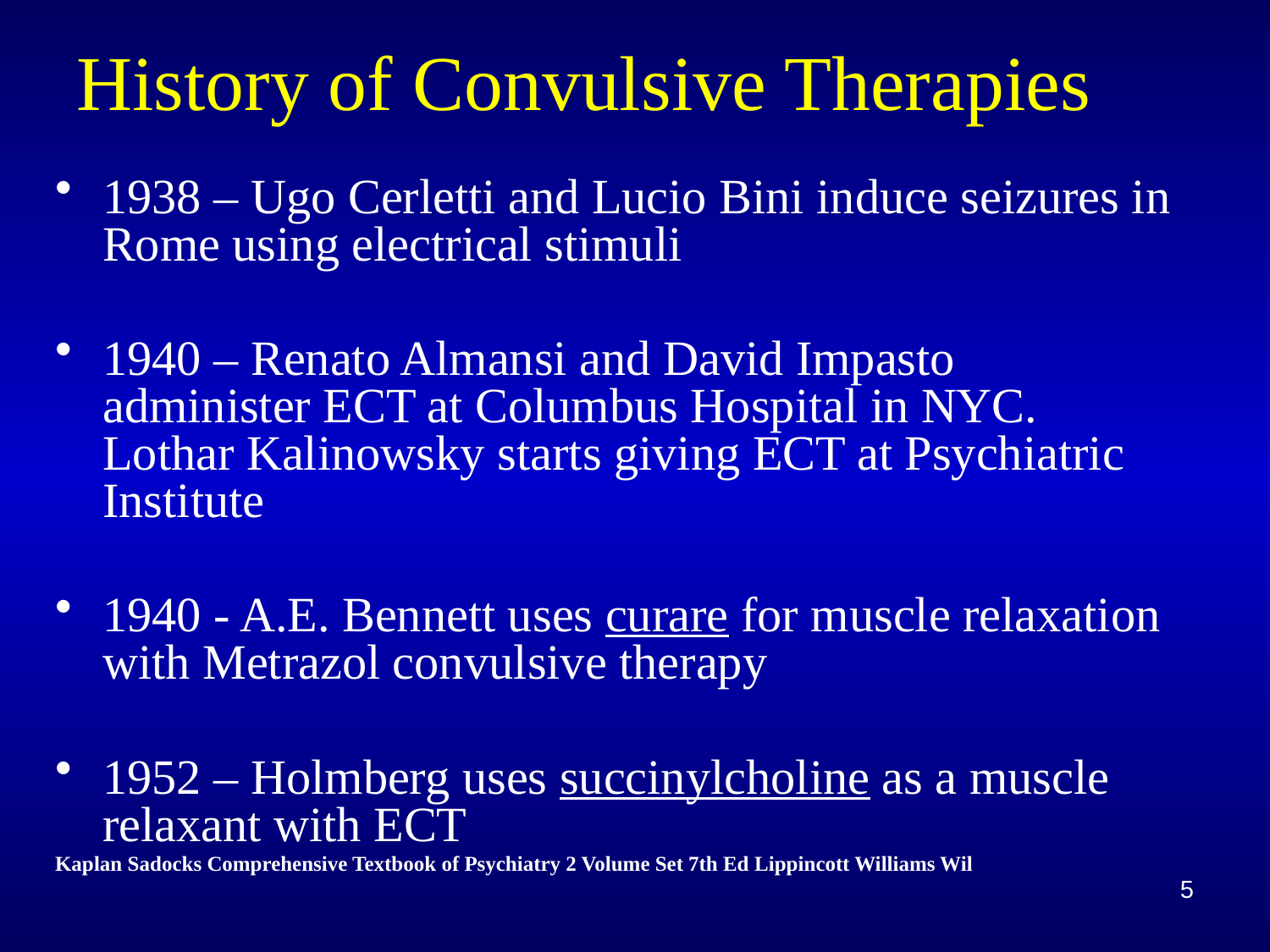

# History of Convulsive Therapies
1938 – Ugo Cerletti and Lucio Bini induce seizures in Rome using electrical stimuli

1940 – Renato Almansi and David Impasto administer ECT at Columbus Hospital in NYC. Lothar Kalinowsky starts giving ECT at Psychiatric Institute

1940 - A.E. Bennett uses curare for muscle relaxation with Metrazol convulsive therapy

1952 – Holmberg uses succinylcholine as a muscle relaxant with ECT
Kaplan Sadocks Comprehensive Textbook of Psychiatry 2 Volume Set 7th Ed Lippincott Williams Wil

5